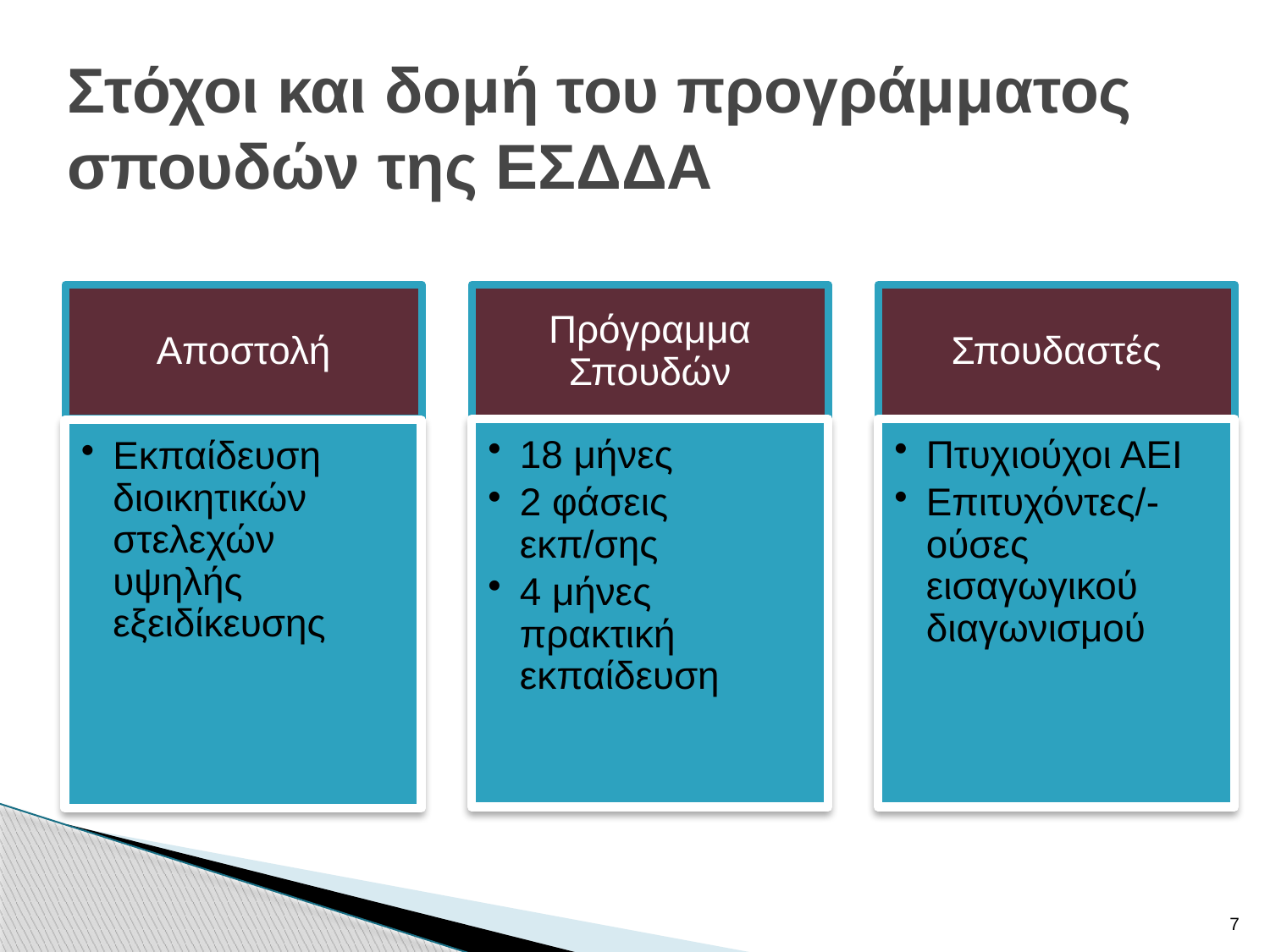

# Στόχοι και δομή του προγράμματος σπουδών της ΕΣΔΔΑ
Αποστολή
Εκπαίδευση διοικητικών στελεχών υψηλής εξειδίκευσης
Πρόγραμμα Σπουδών
18 μήνες
2 φάσεις εκπ/σης
4 μήνες πρακτική εκπαίδευση
Σπουδαστές
Πτυχιούχοι ΑΕΙ
Επιτυχόντες/-ούσες εισαγωγικού διαγωνισμού
7